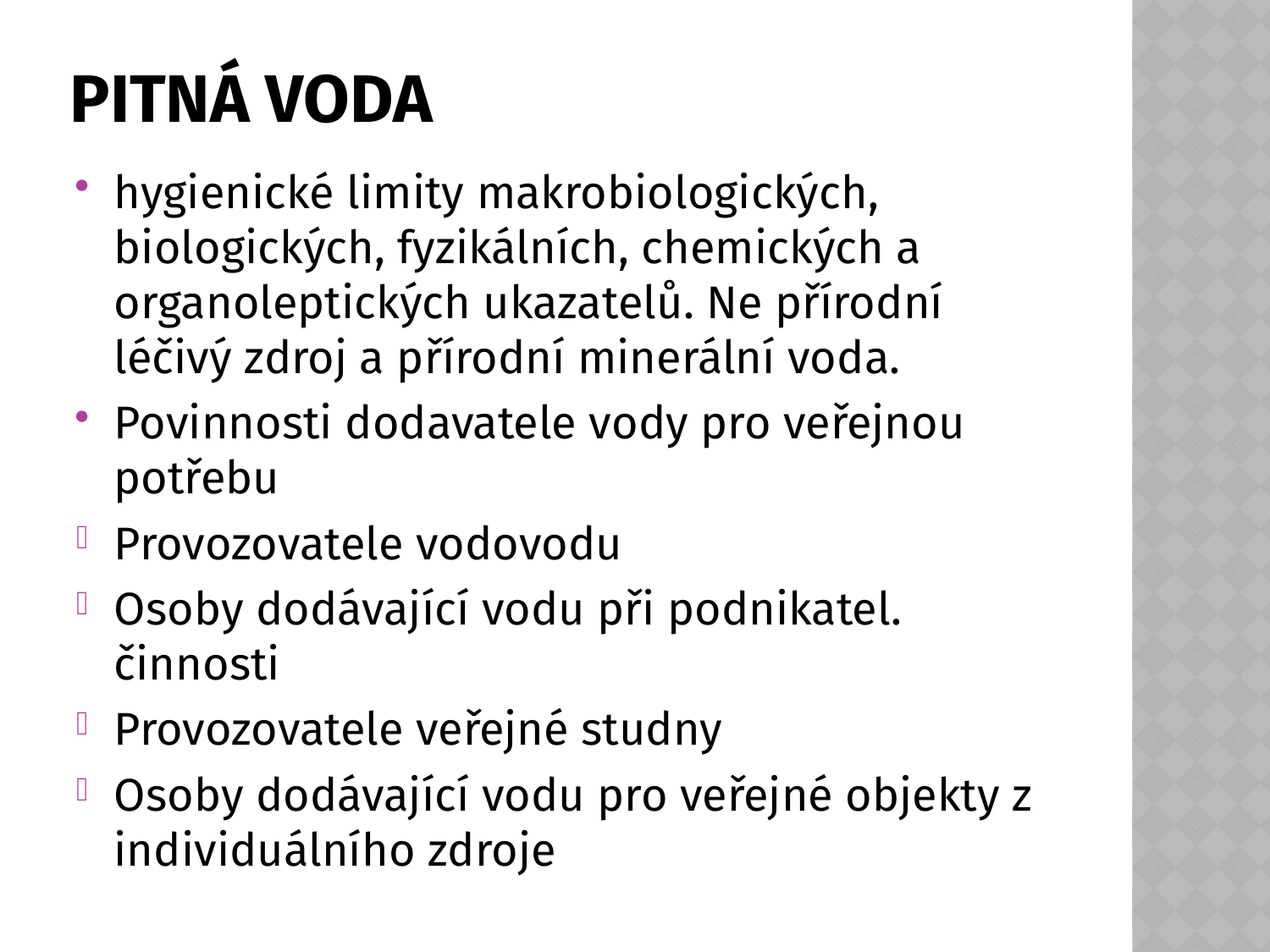

# Pitná voda
hygienické limity makrobiologických, biologických, fyzikálních, chemických a organoleptických ukazatelů. Ne přírodní léčivý zdroj a přírodní minerální voda.
Povinnosti dodavatele vody pro veřejnou potřebu
Provozovatele vodovodu
Osoby dodávající vodu při podnikatel. činnosti
Provozovatele veřejné studny
Osoby dodávající vodu pro veřejné objekty z individuálního zdroje